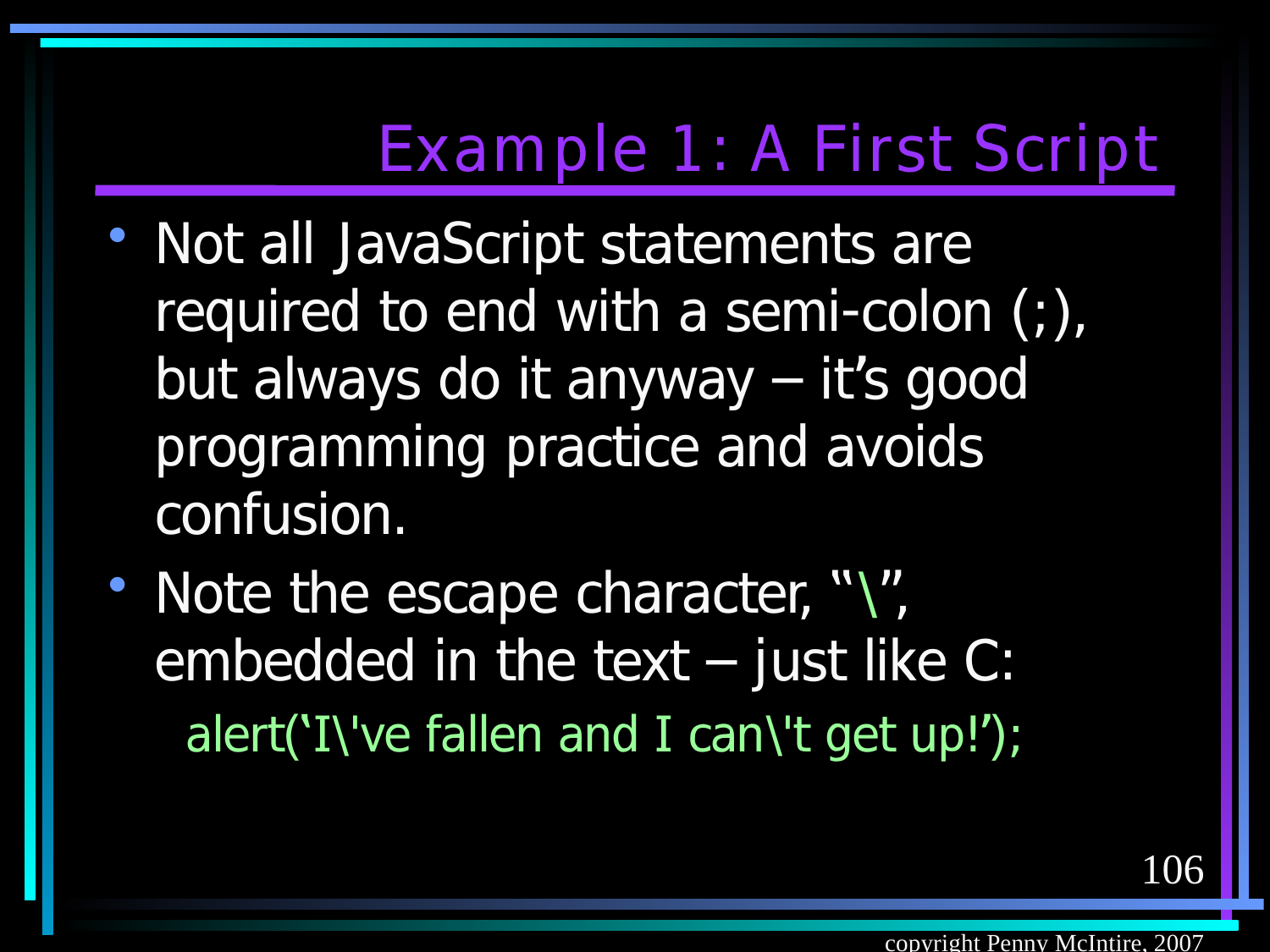

# Example 1: A First Script
Not all JavaScript statements are required to end with a semi-colon (;), but always do it anyway – it’s good programming practice and avoids confusion.
Note the escape character, “\”, embedded in the text – just like C:
 alert(‘I\'ve fallen and I can\'t get up!’);

106
copyright Penny McIntire, 2007